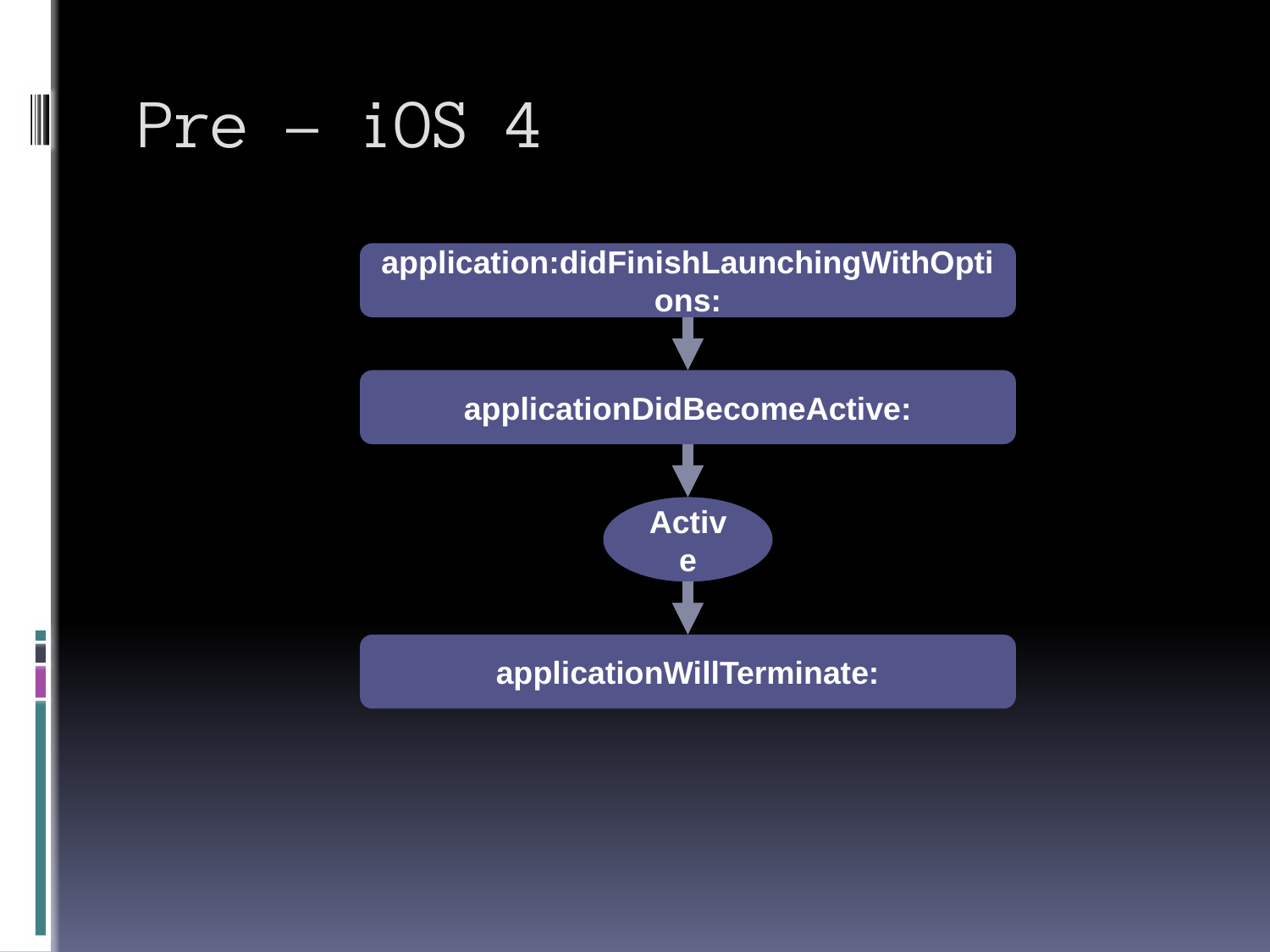

# Pre – iOS 4
application:didFinishLaunchingWithOptions:
applicationDidBecomeActive:
Active
applicationWillTerminate: